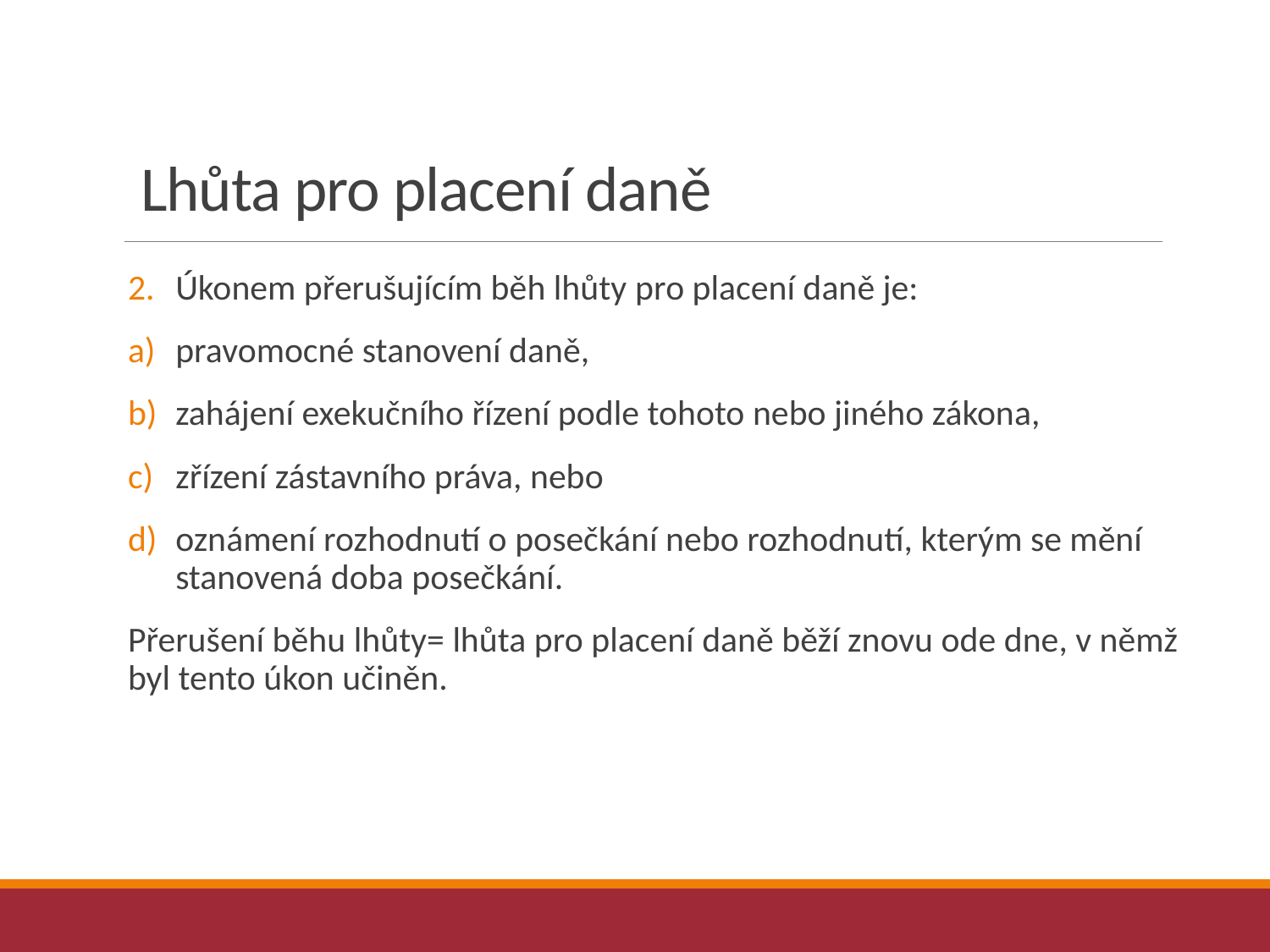

# Lhůta pro placení daně
Úkonem přerušujícím běh lhůty pro placení daně je:
pravomocné stanovení daně,
zahájení exekučního řízení podle tohoto nebo jiného zákona,
zřízení zástavního práva, nebo
oznámení rozhodnutí o posečkání nebo rozhodnutí, kterým se mění stanovená doba posečkání.
Přerušení běhu lhůty= lhůta pro placení daně běží znovu ode dne, v němž byl tento úkon učiněn.